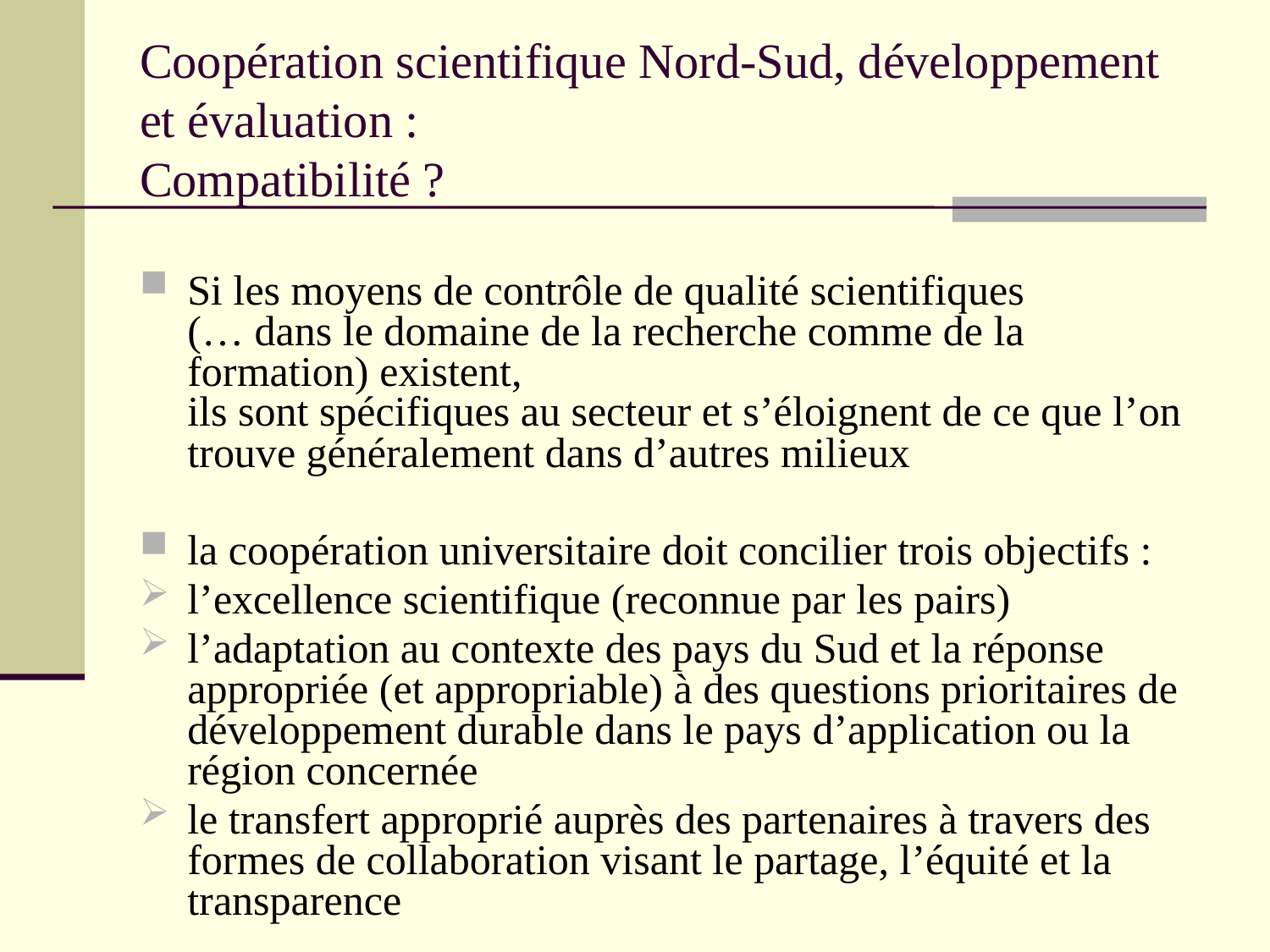

# Coopération scientifique Nord-Sud, développement et évaluation : Compatibilité ?
Si les moyens de contrôle de qualité scientifiques
(… dans le domaine de la recherche comme de la formation) existent,
ils sont spécifiques au secteur et s’éloignent de ce que l’on trouve généralement dans d’autres milieux

la coopération universitaire doit concilier trois objectifs :
l’excellence scientifique (reconnue par les pairs)
l’adaptation au contexte des pays du Sud et la réponse appropriée (et appropriable) à des questions prioritaires de développement durable dans le pays d’application ou la région concernée
le transfert approprié auprès des partenaires à travers des formes de collaboration visant le partage, l’équité et la transparence